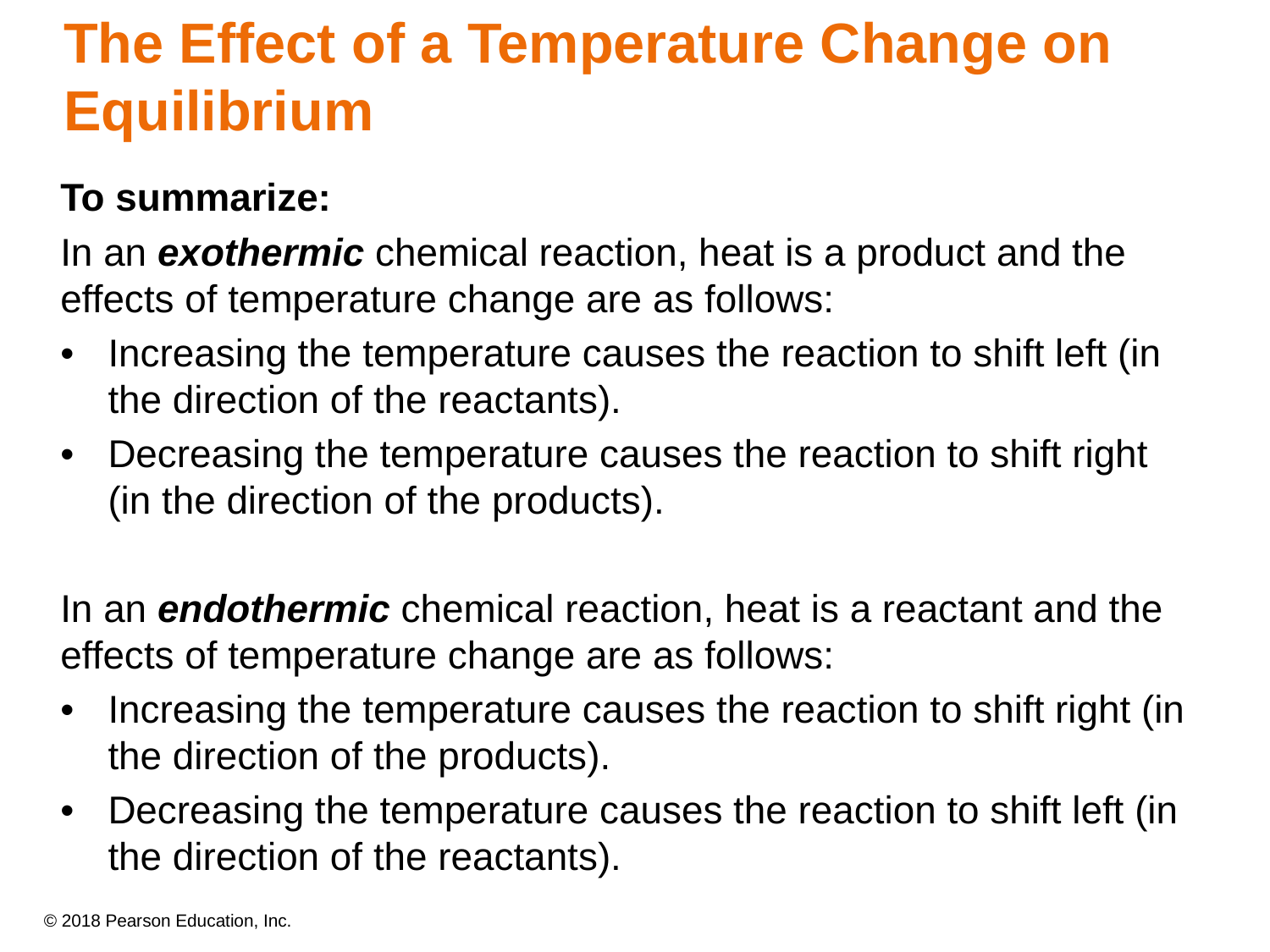

# The Effect of a Temperature Change on Equilibrium
To summarize:
In an exothermic chemical reaction, heat is a product and the effects of temperature change are as follows:
•	Increasing the temperature causes the reaction to shift left (in the direction of the reactants).
•	Decreasing the temperature causes the reaction to shift right (in the direction of the products).

In an endothermic chemical reaction, heat is a reactant and the effects of temperature change are as follows:
•	Increasing the temperature causes the reaction to shift right (in the direction of the products).
•	Decreasing the temperature causes the reaction to shift left (in the direction of the reactants).